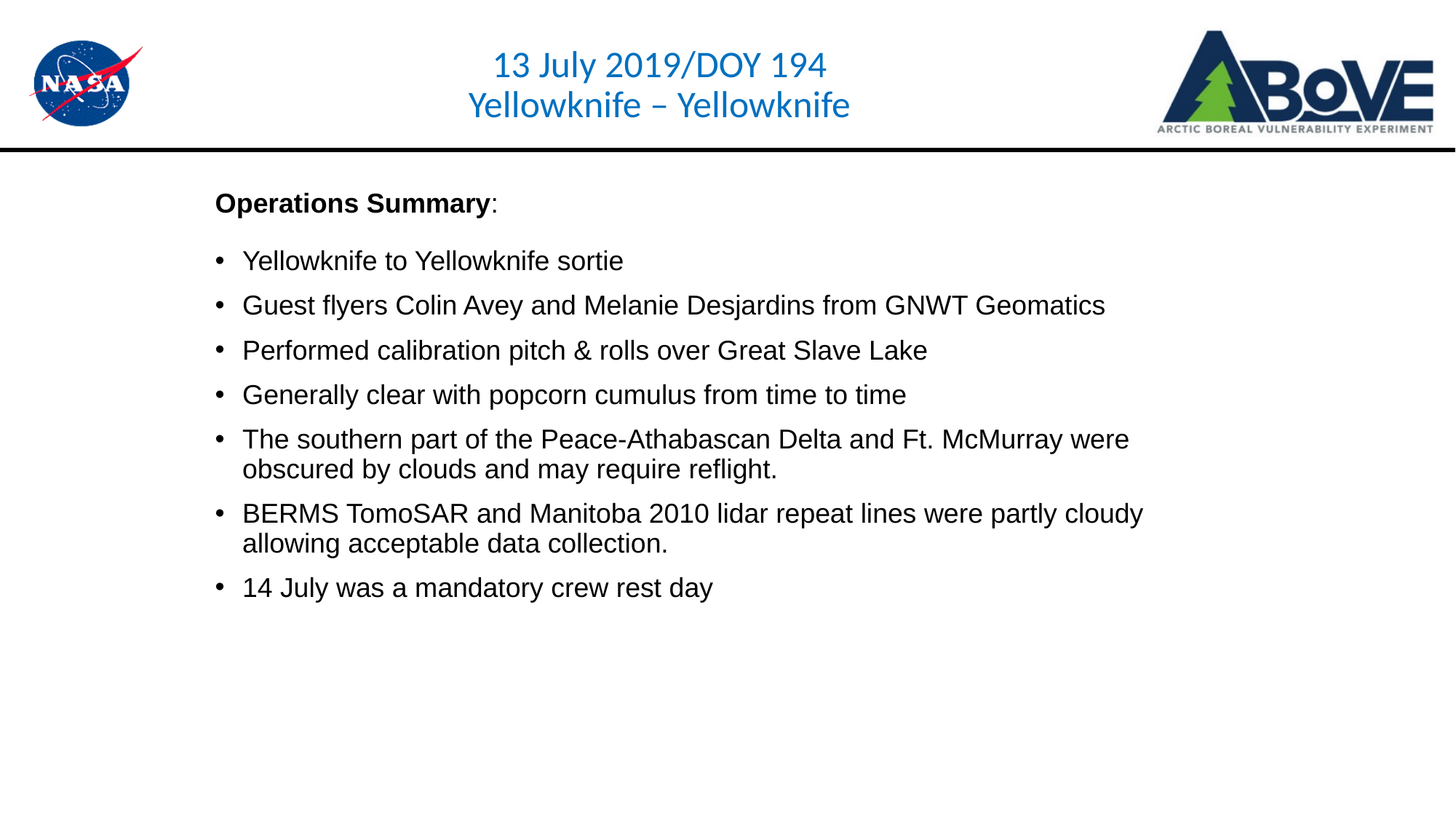

# 13 July 2019/DOY 194 Yellowknife – Yellowknife
Operations Summary:
Yellowknife to Yellowknife sortie
Guest flyers Colin Avey and Melanie Desjardins from GNWT Geomatics
Performed calibration pitch & rolls over Great Slave Lake
Generally clear with popcorn cumulus from time to time
The southern part of the Peace-Athabascan Delta and Ft. McMurray were obscured by clouds and may require reflight.
BERMS TomoSAR and Manitoba 2010 lidar repeat lines were partly cloudy allowing acceptable data collection.
14 July was a mandatory crew rest day